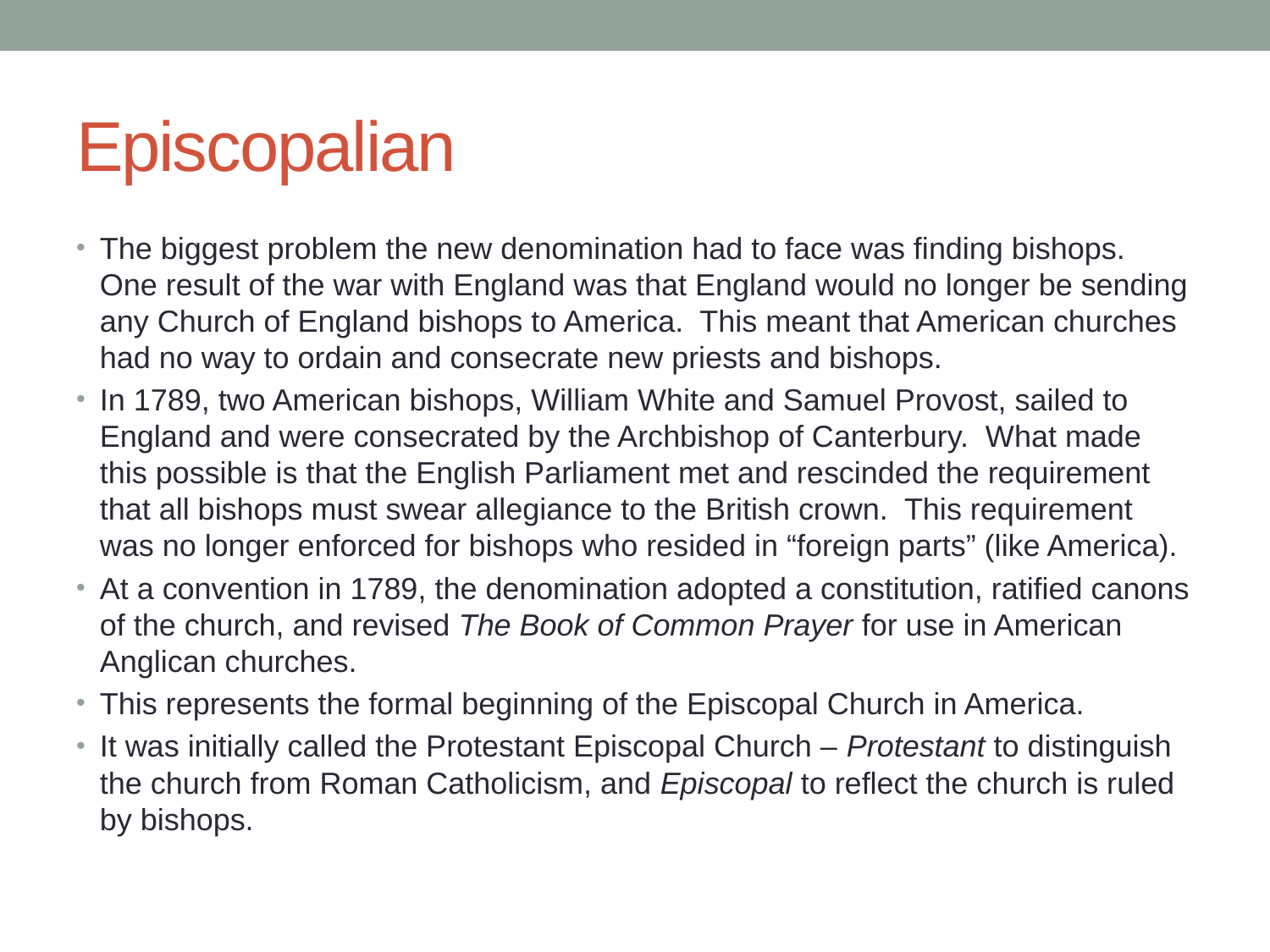

# Episcopalian
The biggest problem the new denomination had to face was finding bishops.  One result of the war with England was that England would no longer be sending any Church of England bishops to America.  This meant that American churches had no way to ordain and consecrate new priests and bishops.
In 1789, two American bishops, William White and Samuel Provost, sailed to England and were consecrated by the Archbishop of Canterbury.  What made this possible is that the English Parliament met and rescinded the requirement that all bishops must swear allegiance to the British crown.  This requirement was no longer enforced for bishops who resided in “foreign parts” (like America).
At a convention in 1789, the denomination adopted a constitution, ratified canons of the church, and revised The Book of Common Prayer for use in American Anglican churches.
This represents the formal beginning of the Episcopal Church in America.
It was initially called the Protestant Episcopal Church – Protestant to distinguish the church from Roman Catholicism, and Episcopal to reflect the church is ruled by bishops.